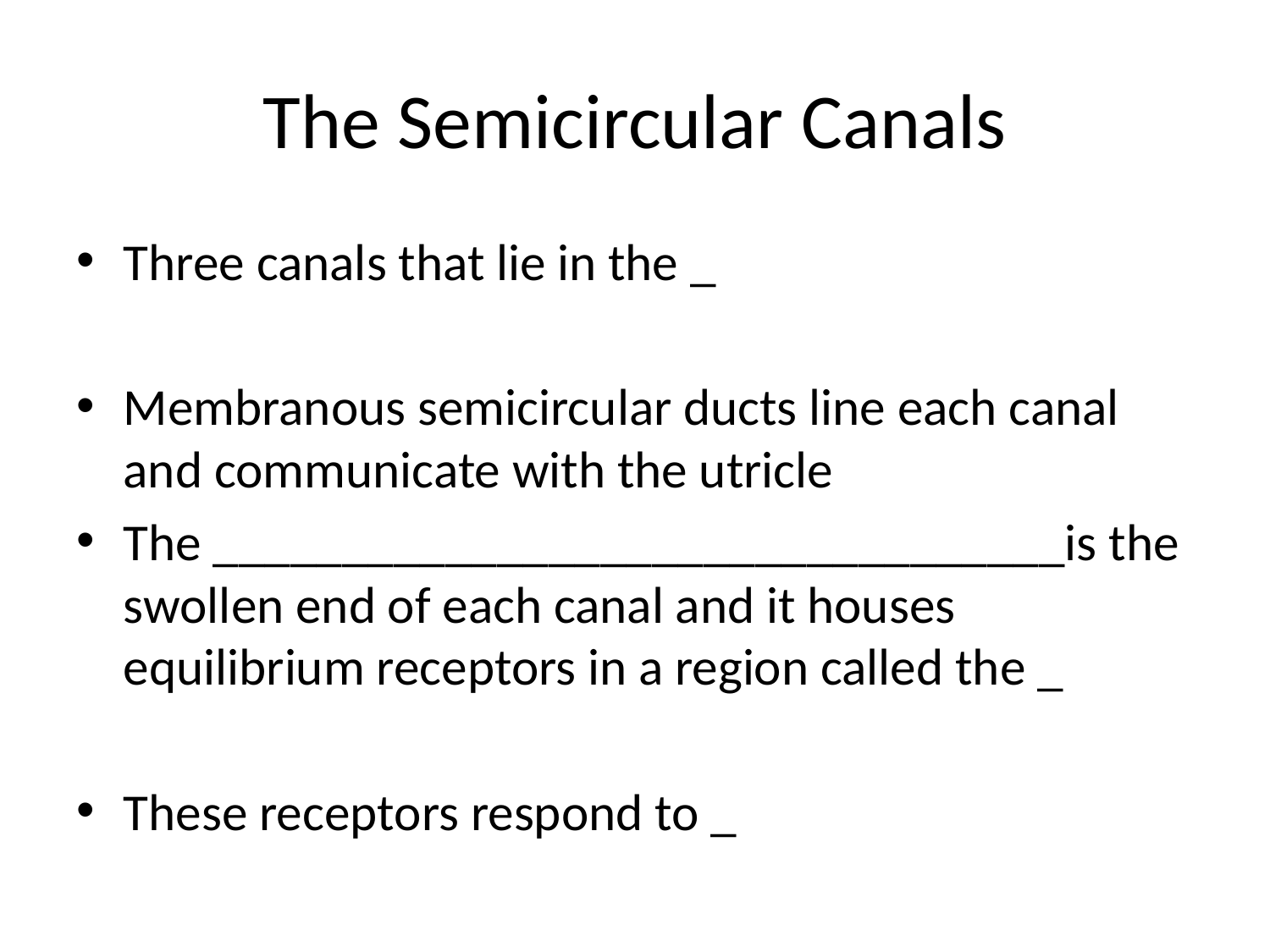

# The Semicircular Canals
Three canals that lie in the _

Membranous semicircular ducts line each canal and communicate with the utricle
The _________________________________is the swollen end of each canal and it houses equilibrium receptors in a region called the _

These receptors respond to _